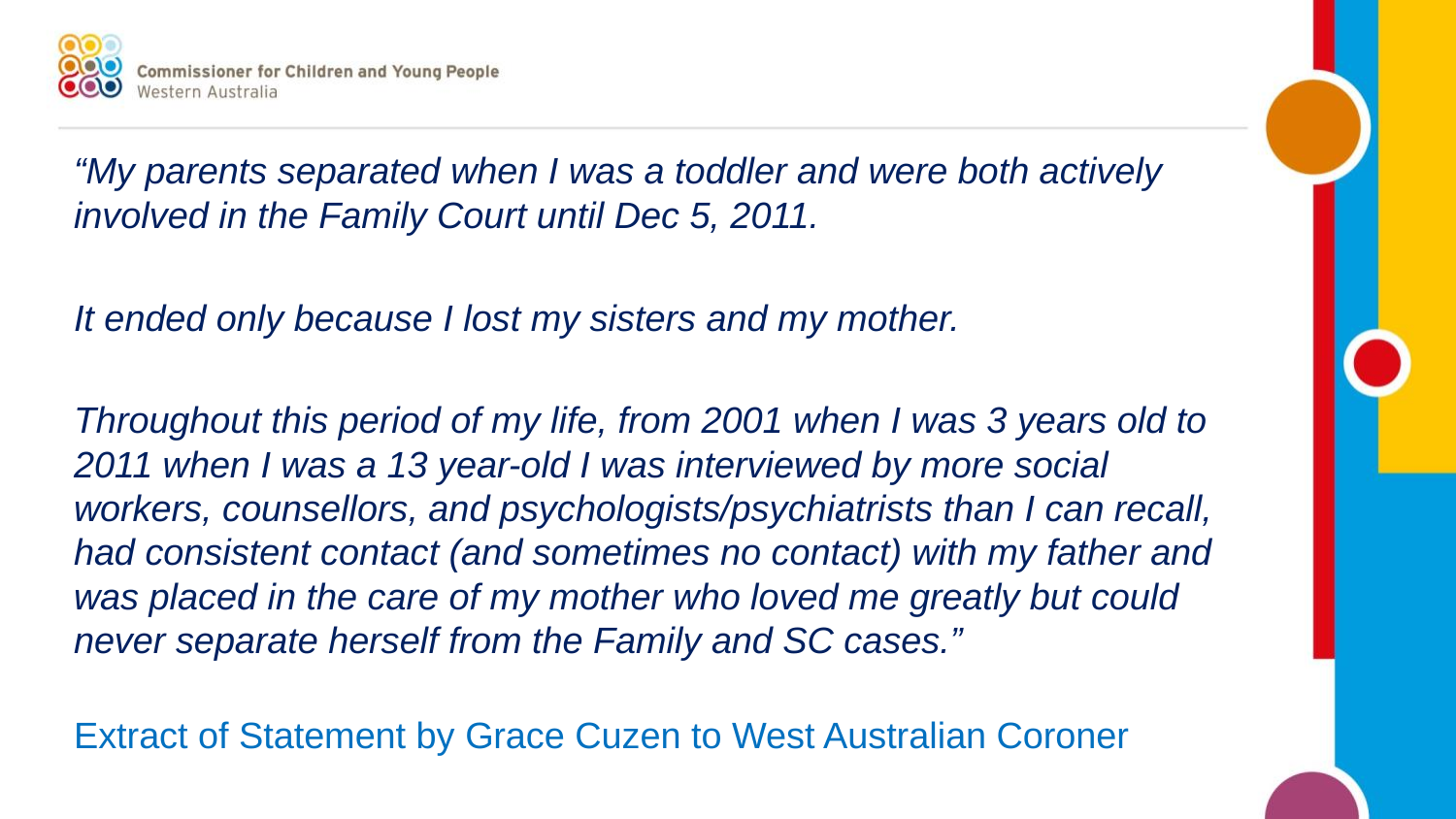

“My parents separated when I was a toddler and were both actively involved in the Family Court until Dec 5, 2011.

It ended only because I lost my sisters and my mother.

Throughout this period of my life, from 2001 when I was 3 years old to 2011 when I was a 13 year-old I was interviewed by more social workers, counsellors, and psychologists/psychiatrists than I can recall, had consistent contact (and sometimes no contact) with my father and was placed in the care of my mother who loved me greatly but could never separate herself from the Family and SC cases.”
Extract of Statement by Grace Cuzen to West Australian Coroner